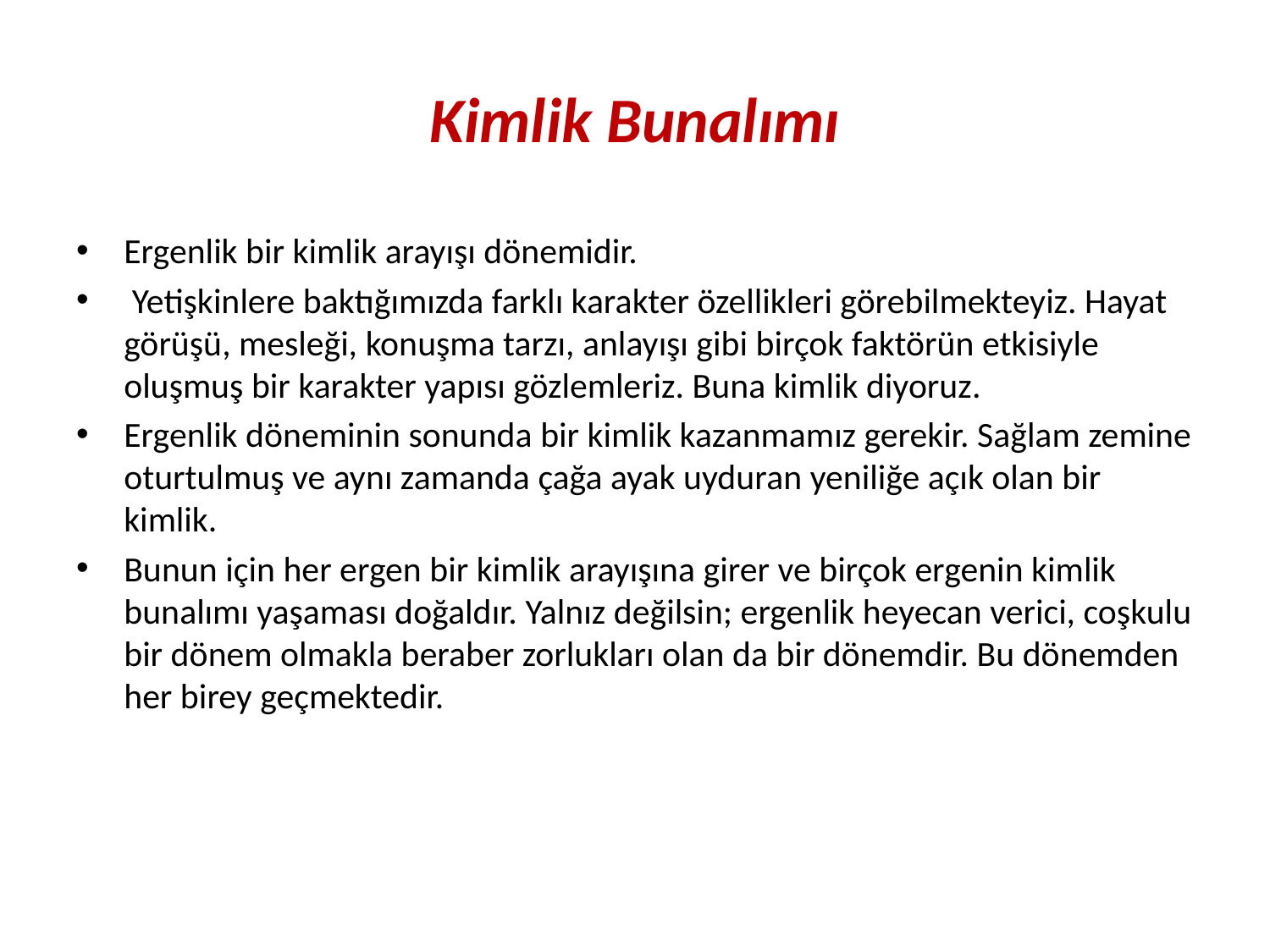

# Kimlik Bunalımı
Ergenlik bir kimlik arayışı dönemidir.
 Yetişkinlere baktığımızda farklı karakter özellikleri görebilmekteyiz. Hayat görüşü, mesleği, konuşma tarzı, anlayışı gibi birçok faktörün etkisiyle oluşmuş bir karakter yapısı gözlemleriz. Buna kimlik diyoruz.
Ergenlik döneminin sonunda bir kimlik kazanmamız gerekir. Sağlam zemine oturtulmuş ve aynı zamanda çağa ayak uyduran yeniliğe açık olan bir kimlik.
Bunun için her ergen bir kimlik arayışına girer ve birçok ergenin kimlik bunalımı yaşaması doğaldır. Yalnız değilsin; ergenlik heyecan verici, coşkulu bir dönem olmakla beraber zorlukları olan da bir dönemdir. Bu dönemden her birey geçmektedir.